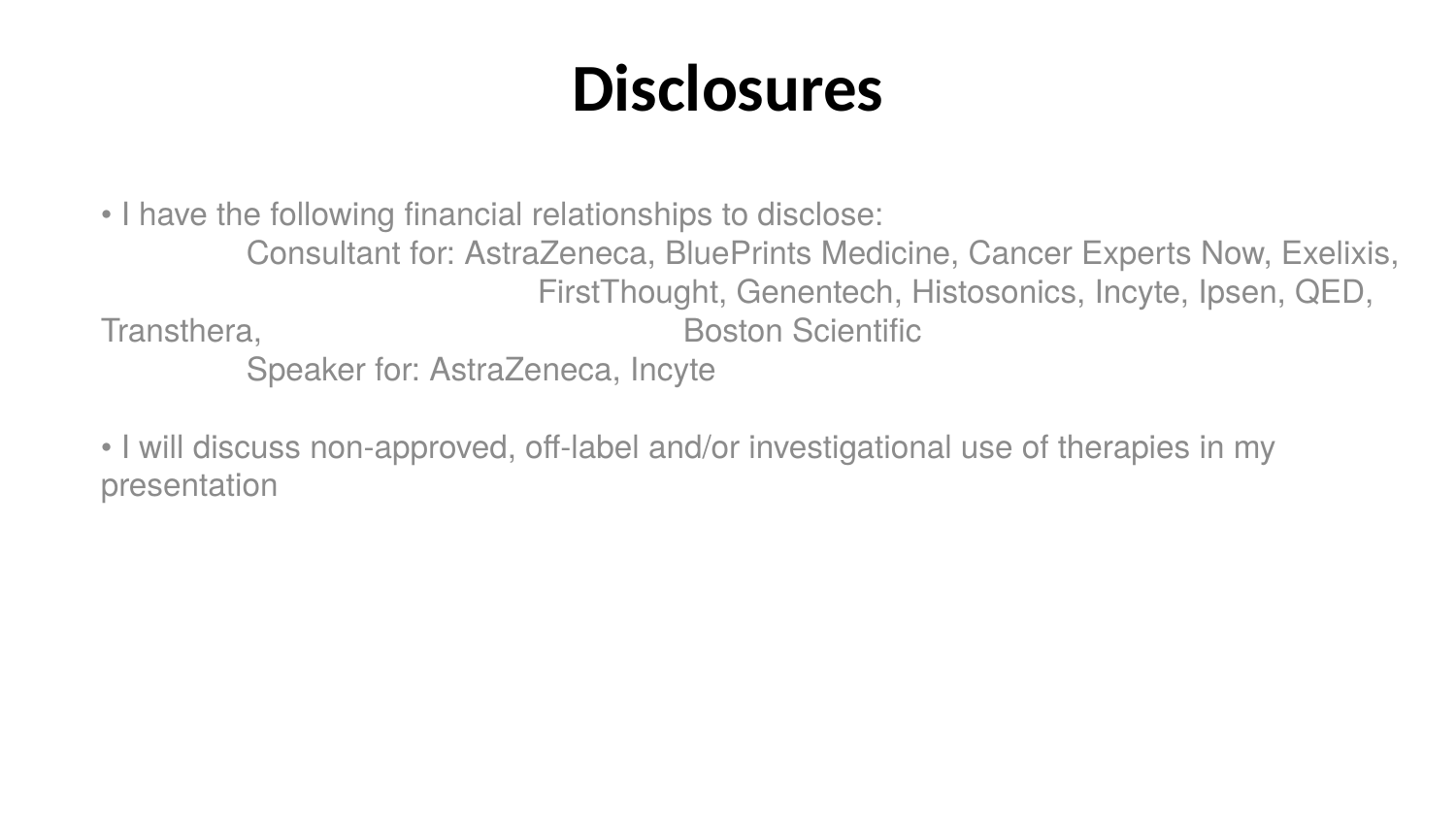

# Disclosures
• I have the following financial relationships to disclose:
	Consultant for: AstraZeneca, BluePrints Medicine, Cancer Experts Now, Exelixis, 				FirstThought, Genentech, Histosonics, Incyte, Ipsen, QED, Transthera, 			Boston Scientific
	Speaker for: AstraZeneca, Incyte

• I will discuss non-approved, off-label and/or investigational use of therapies in my presentation